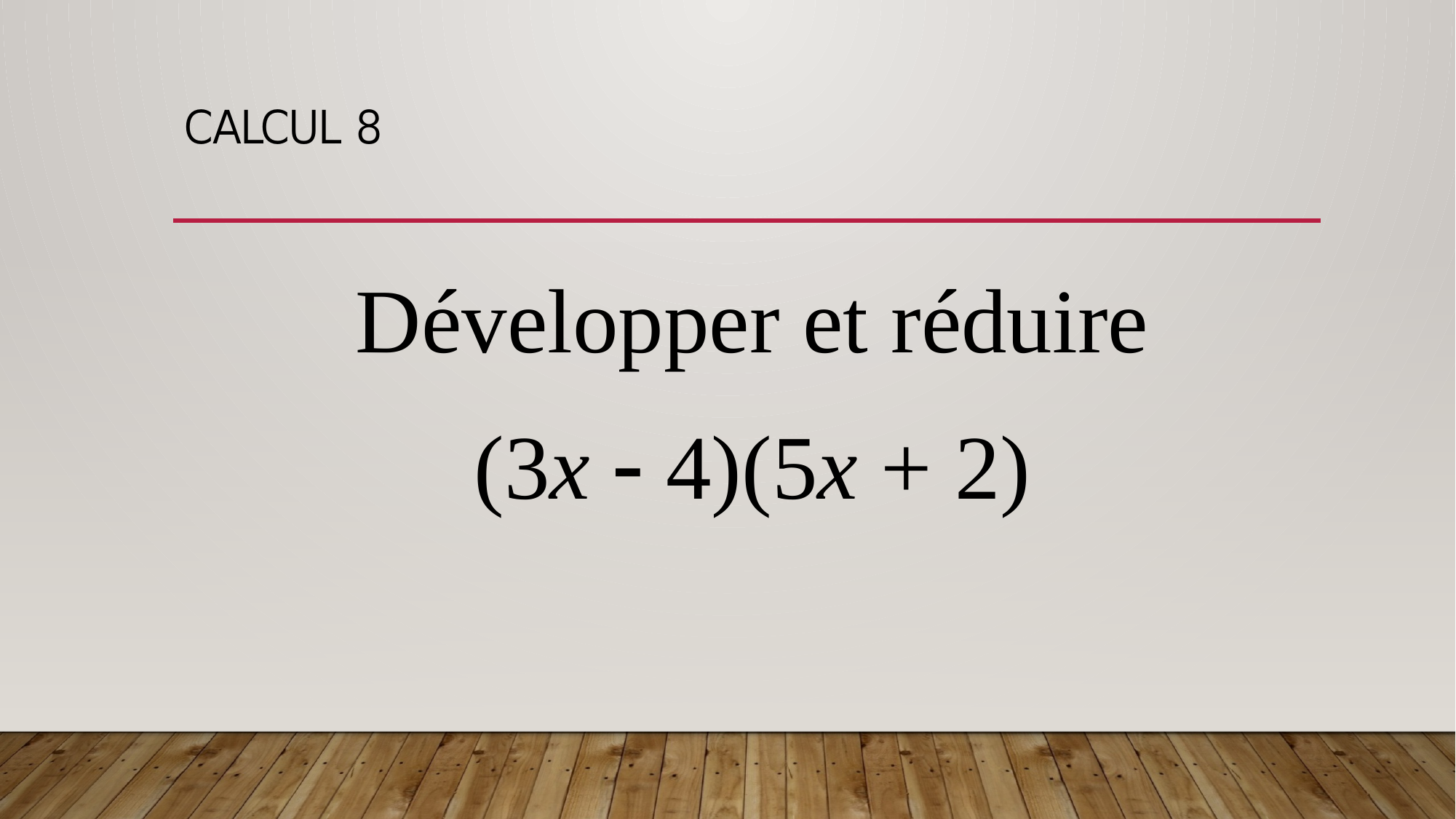

# Calcul 8
Développer et réduire
(3x − 4)(5x + 2)